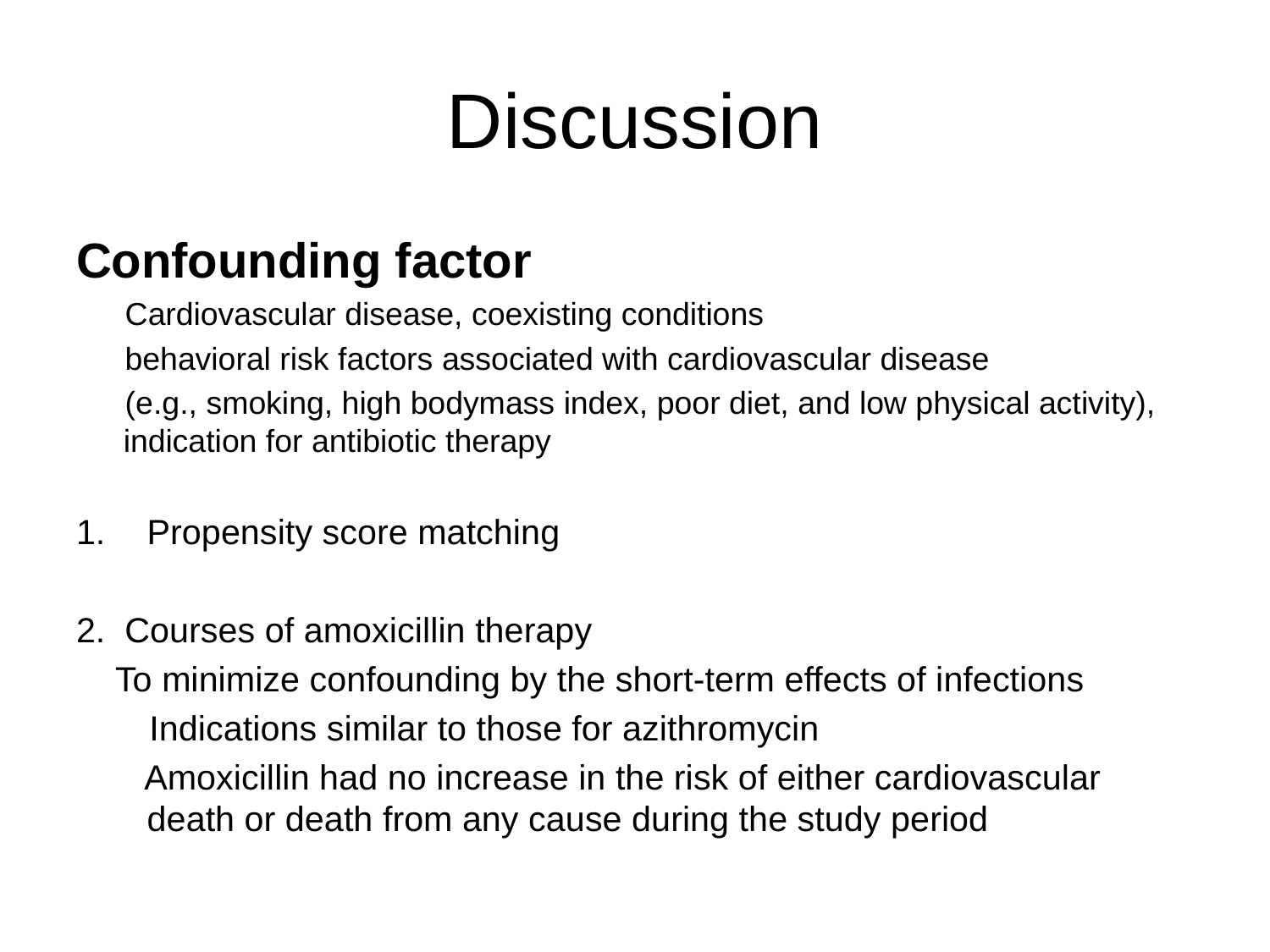

# Discussion
Confounding factor
Cardiovascular disease, coexisting conditions
behavioral risk factors associated with cardiovascular disease
(e.g., smoking, high bodymass index, poor diet, and low physical activity), indication for antibiotic therapy

Propensity score matching

2.  Courses of amoxicillin therapy
    To minimize confounding by the short-term effects of infections
     Indications similar to those for azithromycin
       Amoxicillin had no increase in the risk of either cardiovascular death or death from any cause during the study period